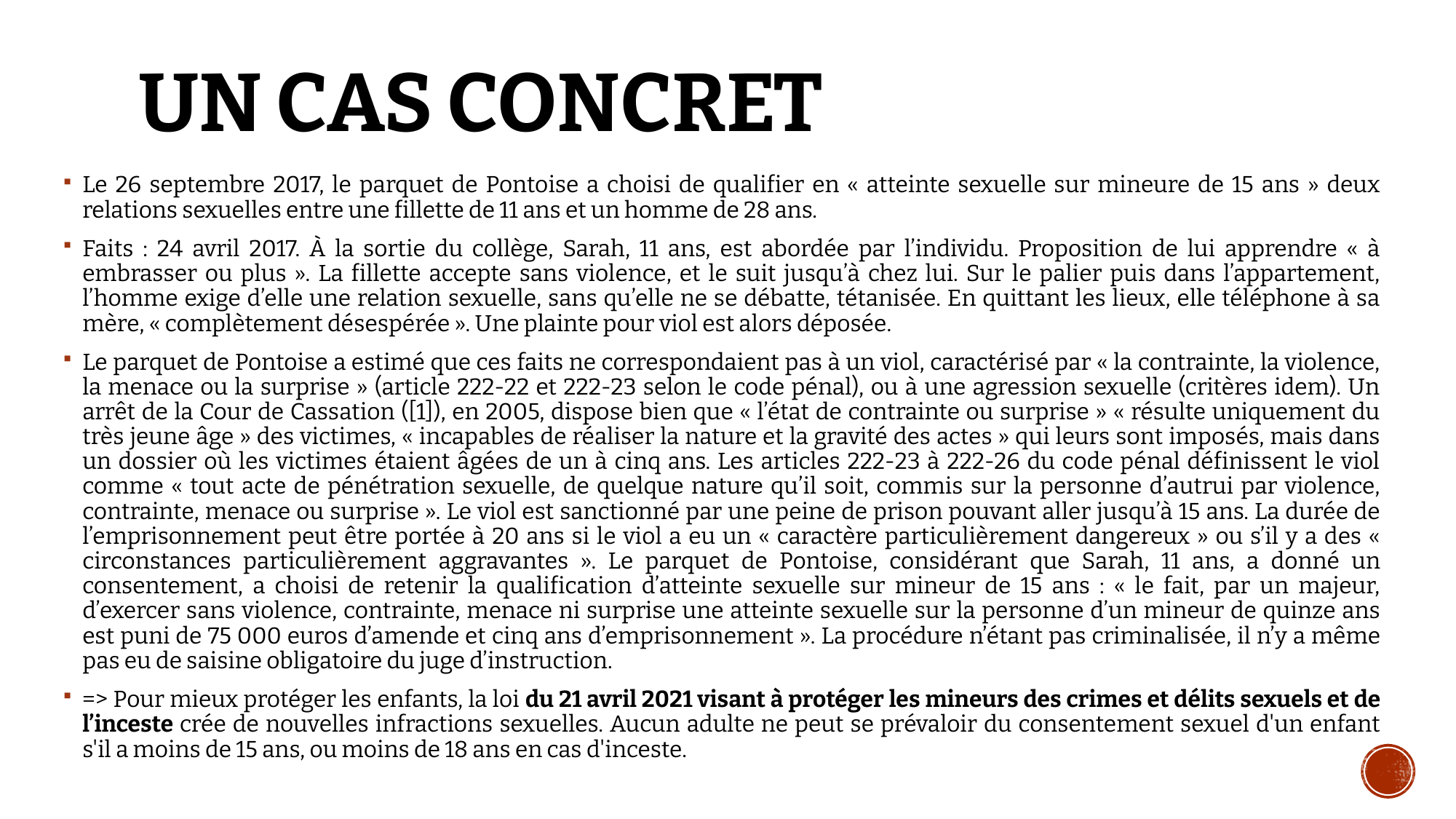

# Un cas concret
Le 26 septembre 2017, le parquet de Pontoise a choisi de qualifier en « atteinte sexuelle sur mineure de 15 ans » deux relations sexuelles entre une fillette de 11 ans et un homme de 28 ans.
Faits : 24 avril 2017. À la sortie du collège, Sarah, 11 ans, est abordée par l’individu. Proposition de lui apprendre « à embrasser ou plus ». La fillette accepte sans violence, et le suit jusqu’à chez lui. Sur le palier puis dans l’appartement, l’homme exige d’elle une relation sexuelle, sans qu’elle ne se débatte, tétanisée. En quittant les lieux, elle téléphone à sa mère, « complètement désespérée ». Une plainte pour viol est alors déposée.
Le parquet de Pontoise a estimé que ces faits ne correspondaient pas à un viol, caractérisé par « la contrainte, la violence, la menace ou la surprise » (article 222‑22 et 222‑23 selon le code pénal), ou à une agression sexuelle (critères idem). Un arrêt de la Cour de Cassation ([1]), en 2005, dispose bien que « l’état de contrainte ou surprise » « résulte uniquement du très jeune âge » des victimes, « incapables de réaliser la nature et la gravité des actes » qui leurs sont imposés, mais dans un dossier où les victimes étaient âgées de un à cinq ans. Les articles 222‑23 à 222‑26 du code pénal définissent le viol comme « tout acte de pénétration sexuelle, de quelque nature qu’il soit, commis sur la personne d’autrui par violence, contrainte, menace ou surprise ». Le viol est sanctionné par une peine de prison pouvant aller jusqu’à 15 ans. La durée de l’emprisonnement peut être portée à 20 ans si le viol a eu un « caractère particulièrement dangereux » ou s’il y a des « circonstances particulièrement aggravantes ». Le parquet de Pontoise, considérant que Sarah, 11 ans, a donné un consentement, a choisi de retenir la qualification d’atteinte sexuelle sur mineur de 15 ans : « le fait, par un majeur, d’exercer sans violence, contrainte, menace ni surprise une atteinte sexuelle sur la personne d’un mineur de quinze ans est puni de 75 000 euros d’amende et cinq ans d’emprisonnement ». La procédure n’étant pas criminalisée, il n’y a même pas eu de saisine obligatoire du juge d’instruction.
=> Pour mieux protéger les enfants, la loi du 21 avril 2021 visant à protéger les mineurs des crimes et délits sexuels et de l’inceste crée de nouvelles infractions sexuelles. Aucun adulte ne peut se prévaloir du consentement sexuel d'un enfant s'il a moins de 15 ans, ou moins de 18 ans en cas d'inceste.